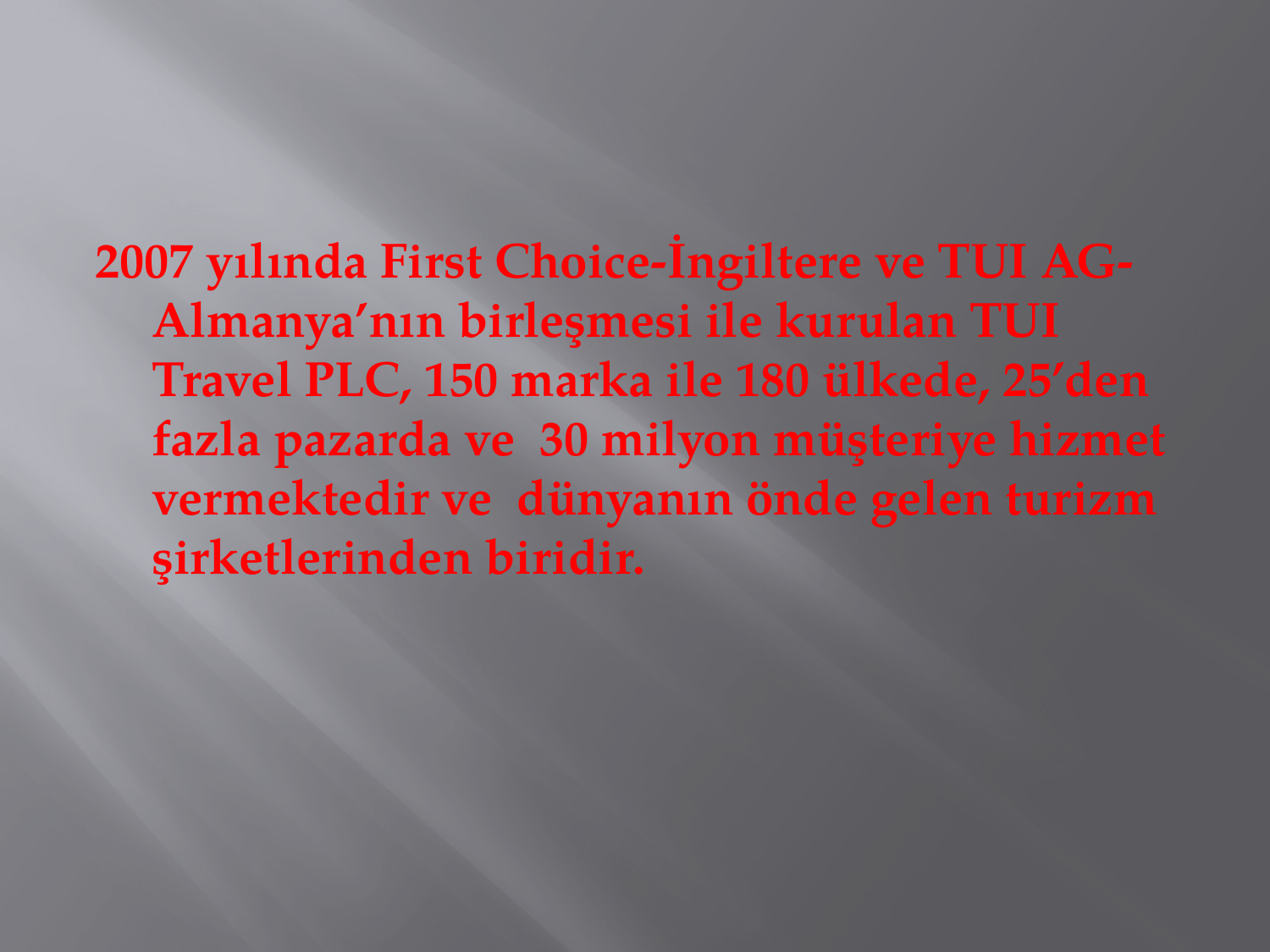

2007 yılında First Choice-İngiltere ve TUI AG-Almanya’nın birleşmesi ile kurulan TUI Travel PLC, 150 marka ile 180 ülkede, 25’den fazla pazarda ve  30 milyon müşteriye hizmet vermektedir ve  dünyanın önde gelen turizm şirketlerinden biridir.